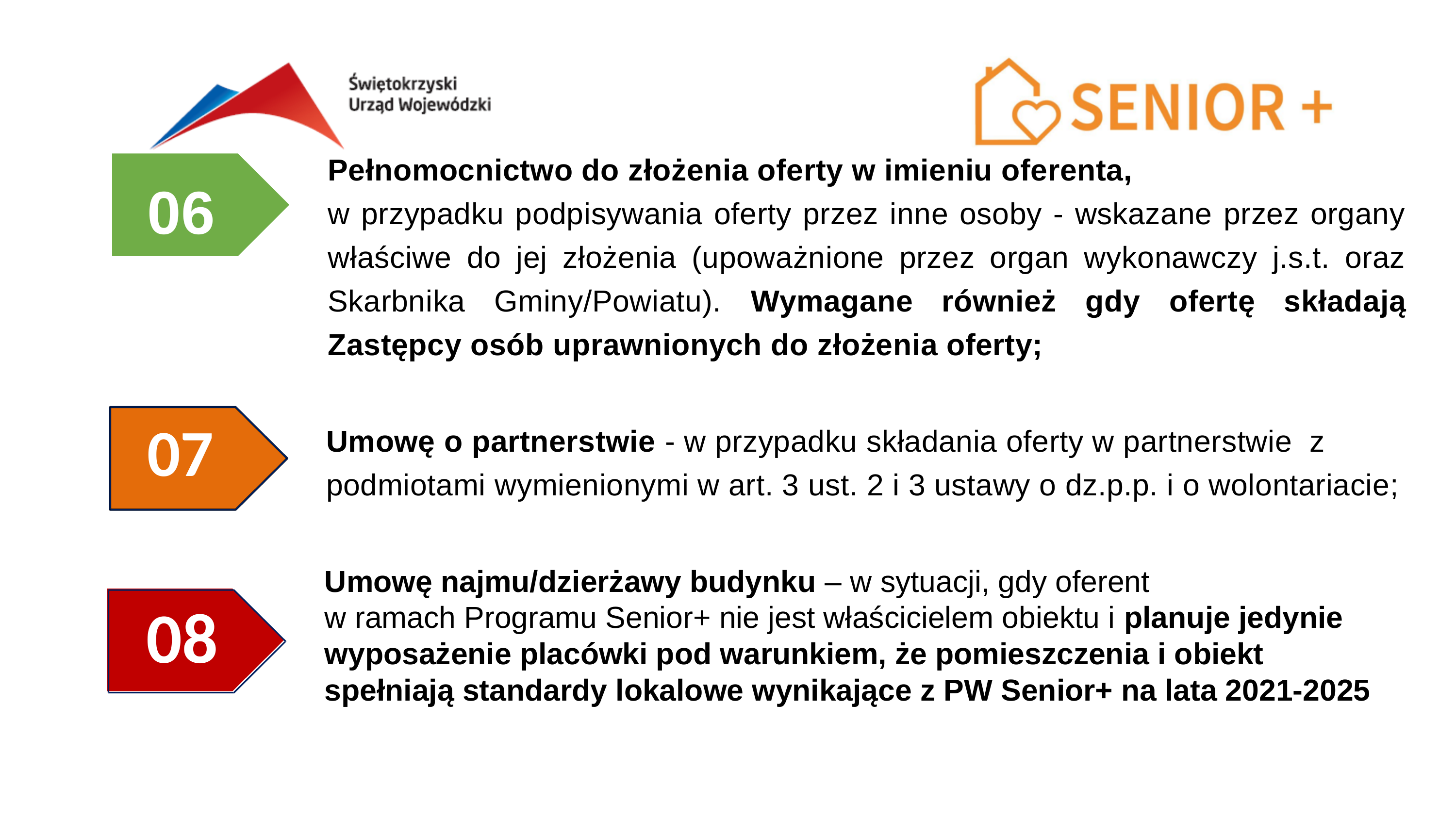

Pełnomocnictwo do złożenia oferty w imieniu oferenta,
w przypadku podpisywania oferty przez inne osoby - wskazane przez organy właściwe do jej złożenia (upoważnione przez organ wykonawczy j.s.t. oraz Skarbnika Gminy/Powiatu). Wymagane również gdy ofertę składają Zastępcy osób uprawnionych do złożenia oferty;

01
06

  07
Umowę o partnerstwie - w przypadku składania oferty w partnerstwie  z podmiotami wymienionymi w art. 3 ust. 2 i 3 ustawy o dz.p.p. i o wolontariacie;
06
Umowę najmu/dzierżawy budynku – w sytuacji, gdy oferent
w ramach Programu Senior+ nie jest właścicielem obiektu i planuje jedynie wyposażenie placówki pod warunkiem, że pomieszczenia i obiekt spełniają standardy lokalowe wynikające z PW Senior+ na lata 2021-2025

  08